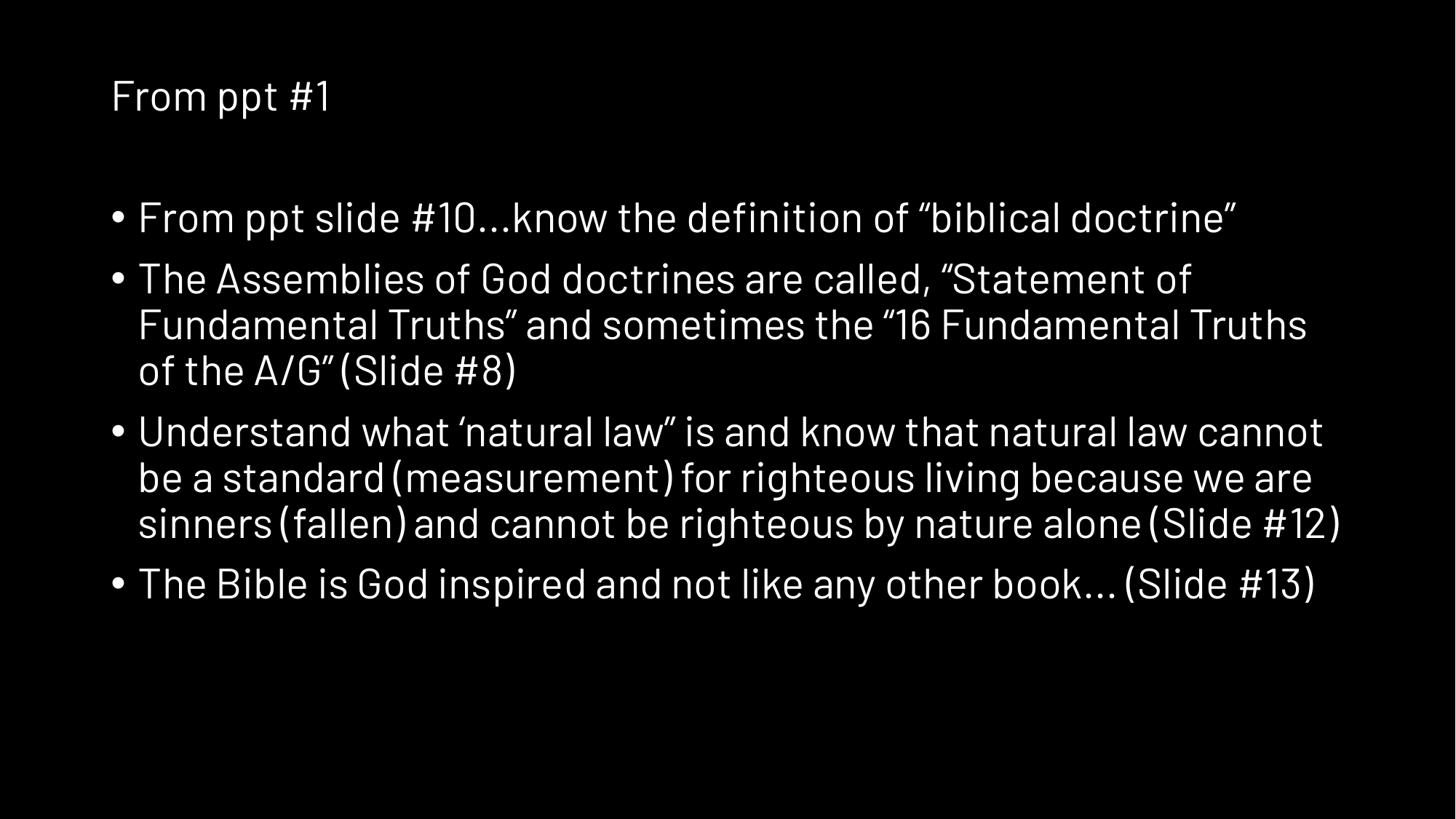

From ppt #1

From ppt slide #10...know the definition of “biblical doctrine”
The Assemblies of God doctrines are called, “Statement of Fundamental Truths” and sometimes the “16 Fundamental Truths of the A/G” (Slide #8)
Understand what ‘natural law” is and know that natural law cannot be a standard (measurement) for righteous living because we are sinners (fallen) and cannot be righteous by nature alone (Slide #12)
The Bible is God inspired and not like any other book... (Slide #13)